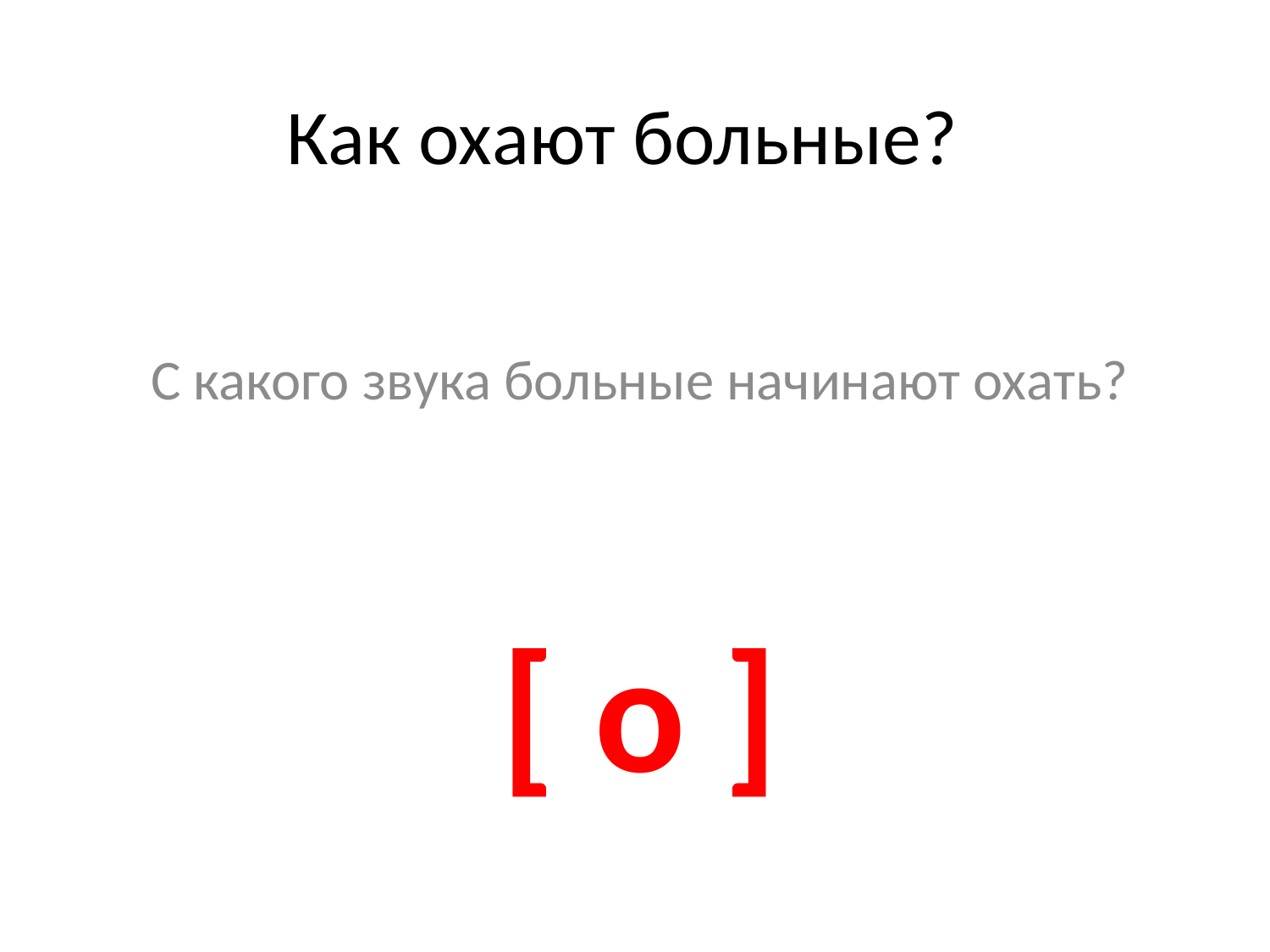

# Как охают больные?

С какого звука больные начинают охать?

[ о ]